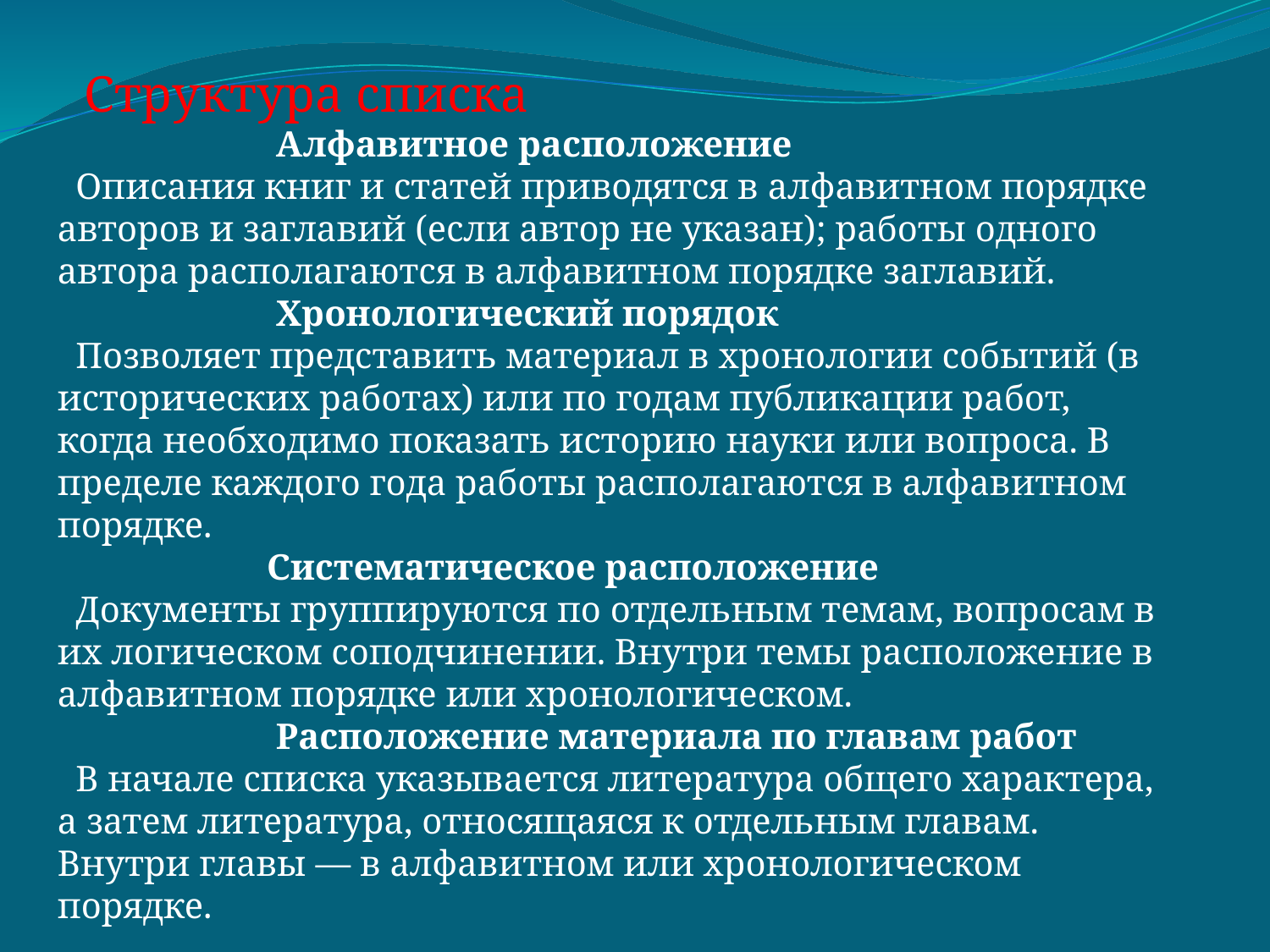

Структура списка
                        Алфавитное расположение
  Описания книг и статей приводятся в алфавитном порядке авторов и заглавий (если автор не указан); работы одного автора располагаются в алфавитном порядке заглавий.
                        Хронологический порядок
  Позволяет представить материал в хронологии событий (в исторических работах) или по годам публикации работ, когда необходимо показать историю науки или вопроса. В пределе каждого года работы располагаются в алфавитном порядке.
                       Систематическое расположение
  Документы группируются по отдельным темам, вопросам в их логическом соподчинении. Внутри темы расположение в алфавитном порядке или хронологическом.
                        Расположение материала по главам работ
  В начале списка указывается литература общего характера, а затем литература, относящаяся к отдельным главам. Внутри главы — в алфавитном или хронологическом порядке.